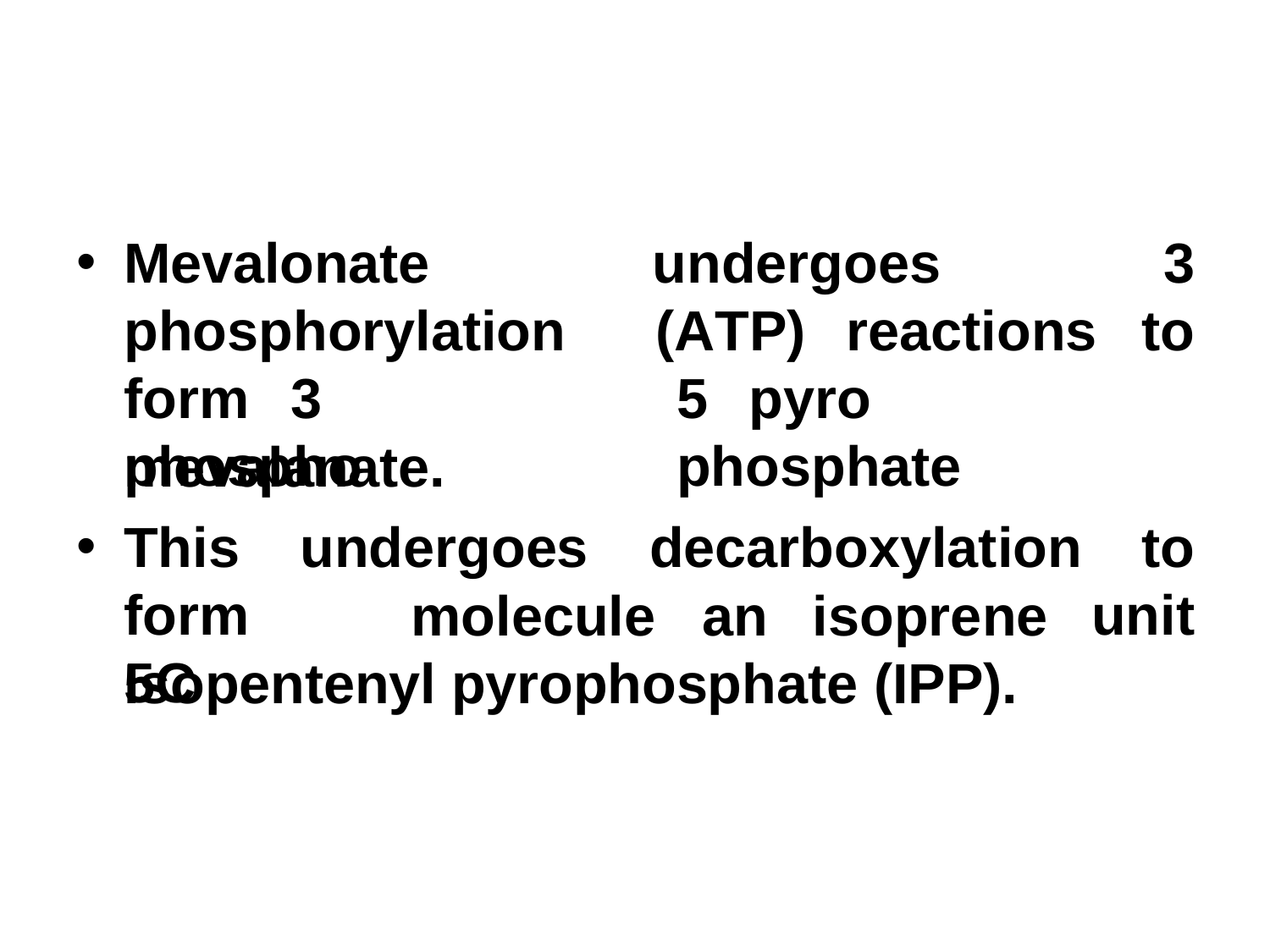

# Mevalonate
phosphorylation
undergoes
3
(ATP)	reactions	to
form	3	phospho
5	pyro	phosphate
mevalanate.
This
form	5C
decarboxylation	to
unit
undergoes
molecule	an	isoprene
Isopentenyl pyrophosphate (IPP).